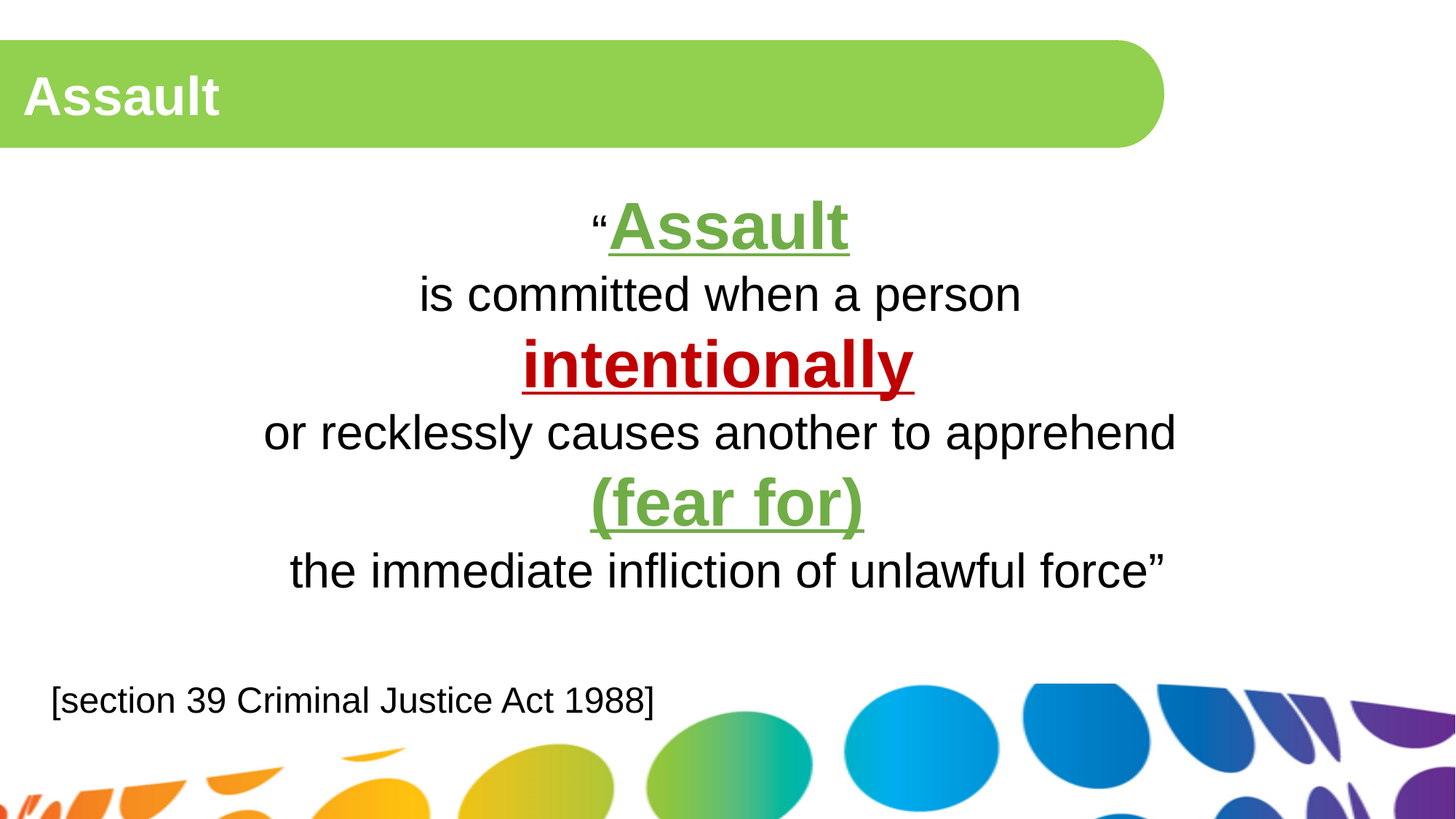

Assault

“Assault
is committed when a person
intentionally
or recklessly causes another to apprehend
(fear for)
the immediate infliction of unlawful force”

[section 39 Criminal Justice Act 1988]